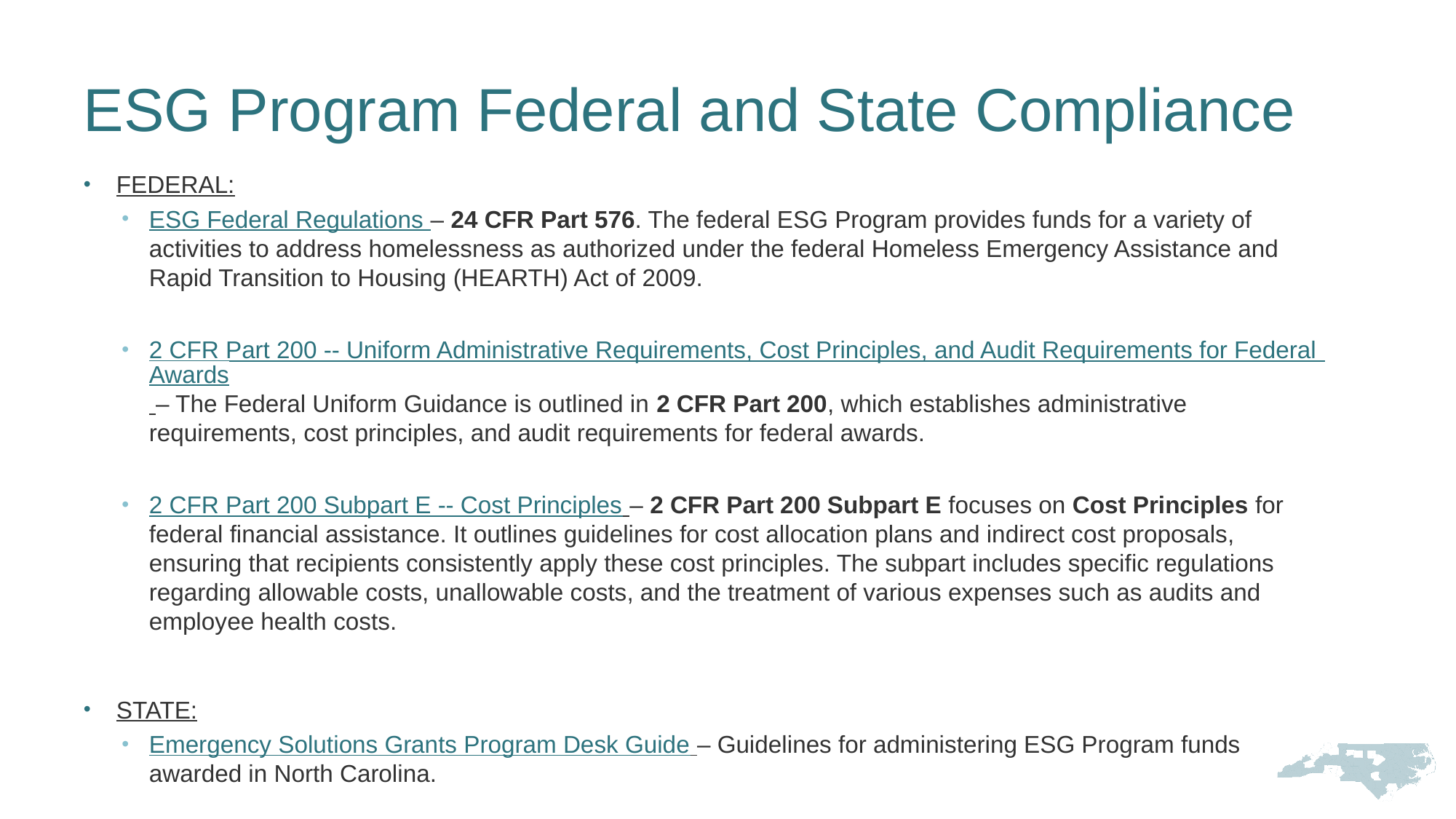

# ESG Program Federal and State Compliance
FEDERAL:
ESG Federal Regulations – 24 CFR Part 576. The federal ESG Program provides funds for a variety of activities to address homelessness as authorized under the federal Homeless Emergency Assistance and Rapid Transition to Housing (HEARTH) Act of 2009.

2 CFR Part 200 -- Uniform Administrative Requirements, Cost Principles, and Audit Requirements for Federal Awards – The Federal Uniform Guidance is outlined in 2 CFR Part 200, which establishes administrative requirements, cost principles, and audit requirements for federal awards.

2 CFR Part 200 Subpart E -- Cost Principles – 2 CFR Part 200 Subpart E focuses on Cost Principles for federal financial assistance. It outlines guidelines for cost allocation plans and indirect cost proposals, ensuring that recipients consistently apply these cost principles. The subpart includes specific regulations regarding allowable costs, unallowable costs, and the treatment of various expenses such as audits and employee health costs.

STATE:
Emergency Solutions Grants Program Desk Guide – Guidelines for administering ESG Program funds awarded in North Carolina.